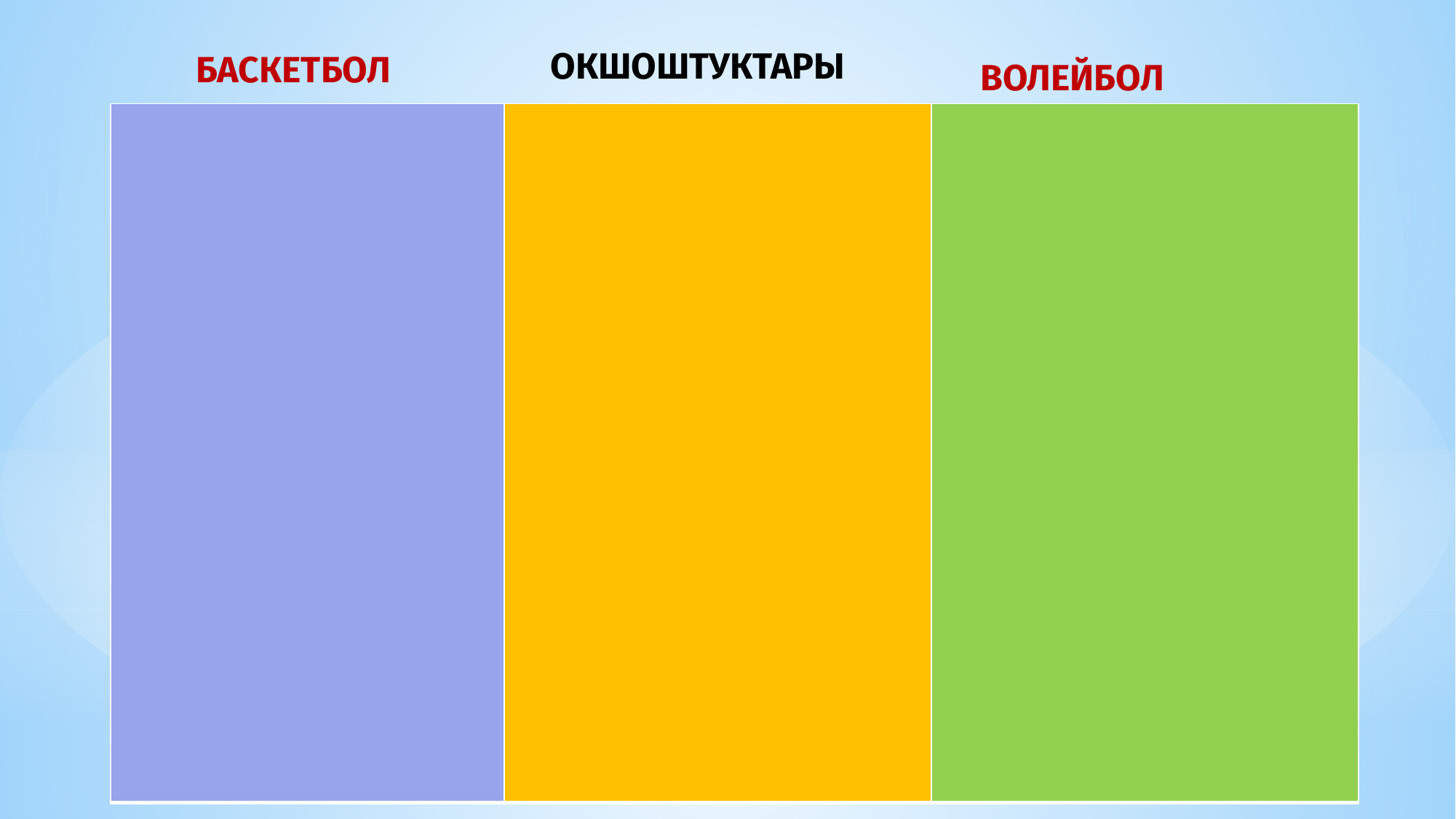

ОКШОШТУКТАРЫ
БАСКЕТБОЛ
             ВОЛЕЙБОЛ
|  |  |  |
| --- | --- | --- |